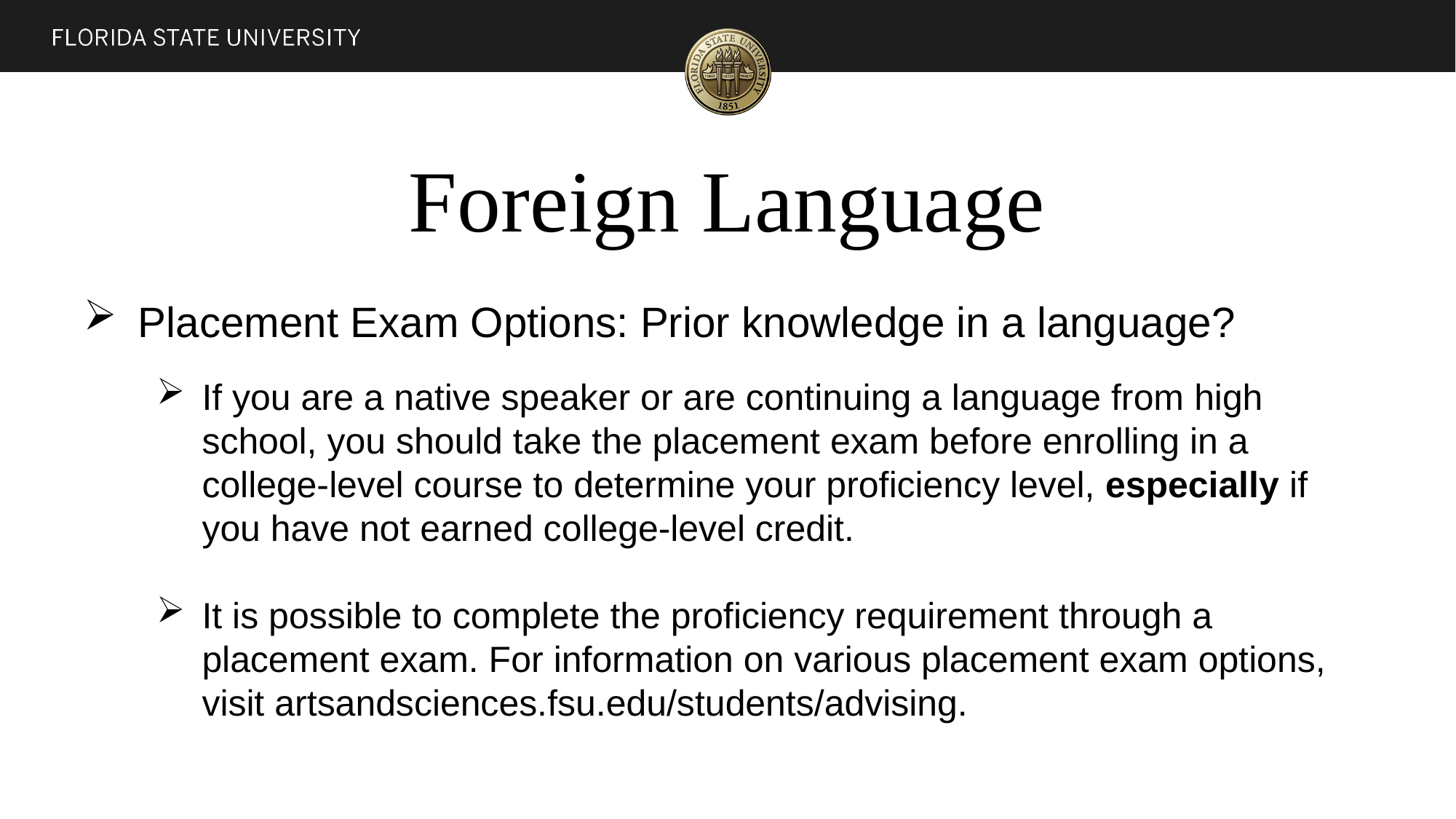

# Foreign Language
Placement Exam Options: Prior knowledge in a language?

If you are a native speaker or are continuing a language from high school, you should take the placement exam before enrolling in a college-level course to determine your proficiency level, especially if you have not earned college-level credit.

It is possible to complete the proficiency requirement through a placement exam. For information on various placement exam options, visit artsandsciences.fsu.edu/students/advising.